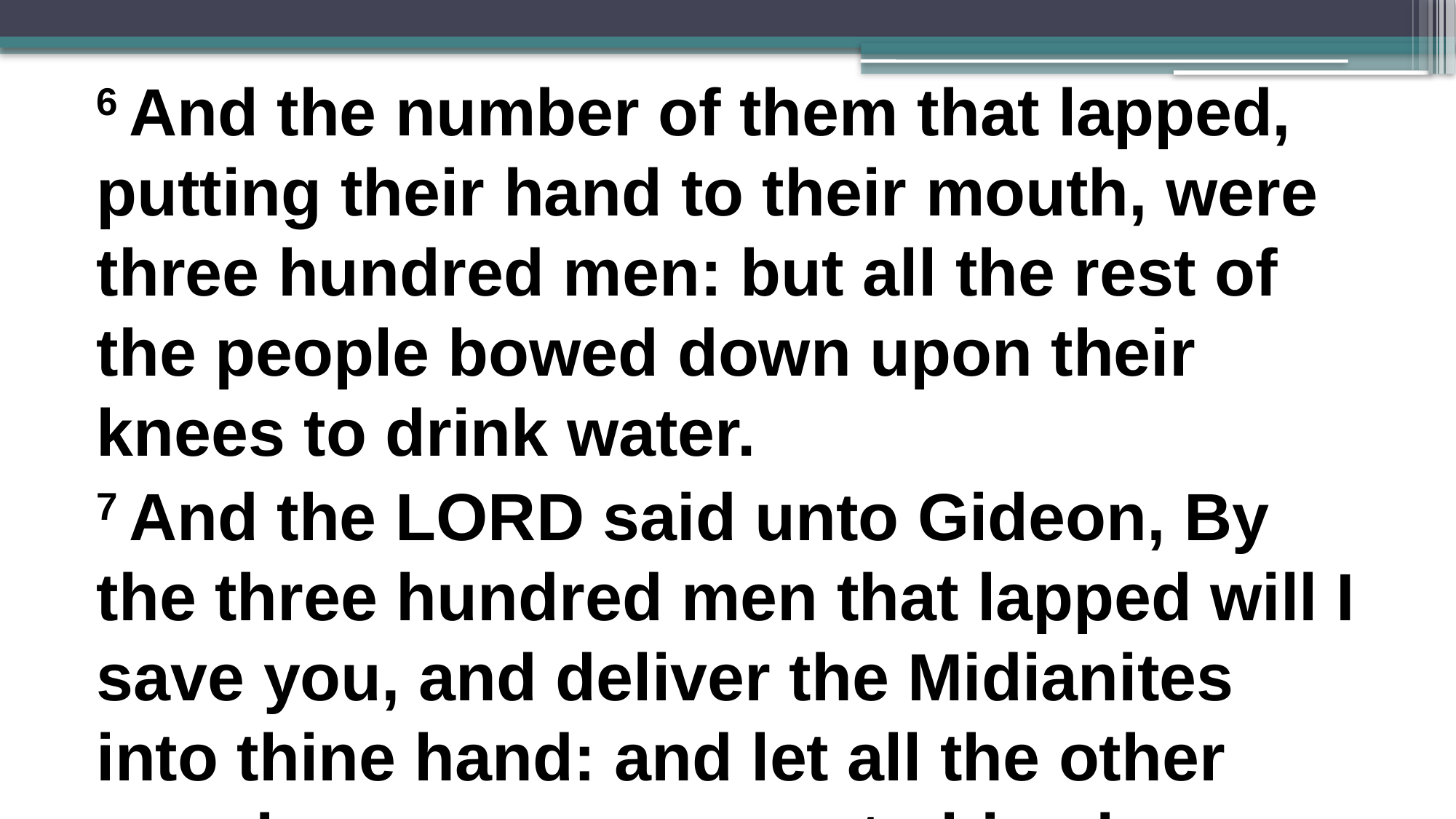

6 And the number of them that lapped, putting their hand to their mouth, were three hundred men: but all the rest of the people bowed down upon their knees to drink water.
7 And the Lord said unto Gideon, By the three hundred men that lapped will I save you, and deliver the Midianites into thine hand: and let all the other people go every man unto his place.